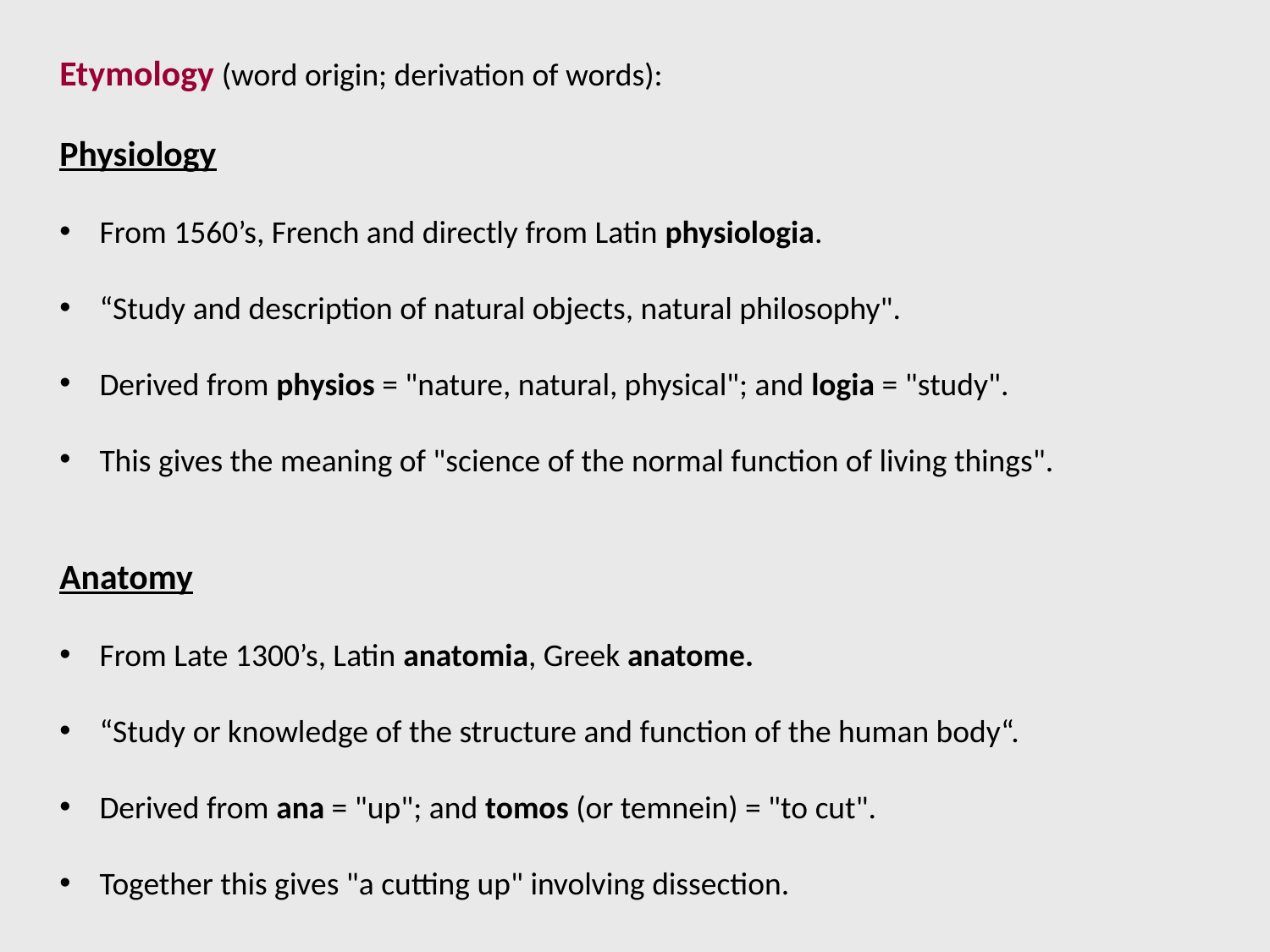

Etymology (word origin; derivation of words):

Physiology

From 1560’s, French and directly from Latin physiologia.

“Study and description of natural objects, natural philosophy".

Derived from physios = "nature, natural, physical"; and logia = "study".

This gives the meaning of "science of the normal function of living things".

Anatomy

From Late 1300’s, Latin anatomia, Greek anatome.

“Study or knowledge of the structure and function of the human body“.

Derived from ana = "up"; and tomos (or temnein) = "to cut".

Together this gives "a cutting up" involving dissection.